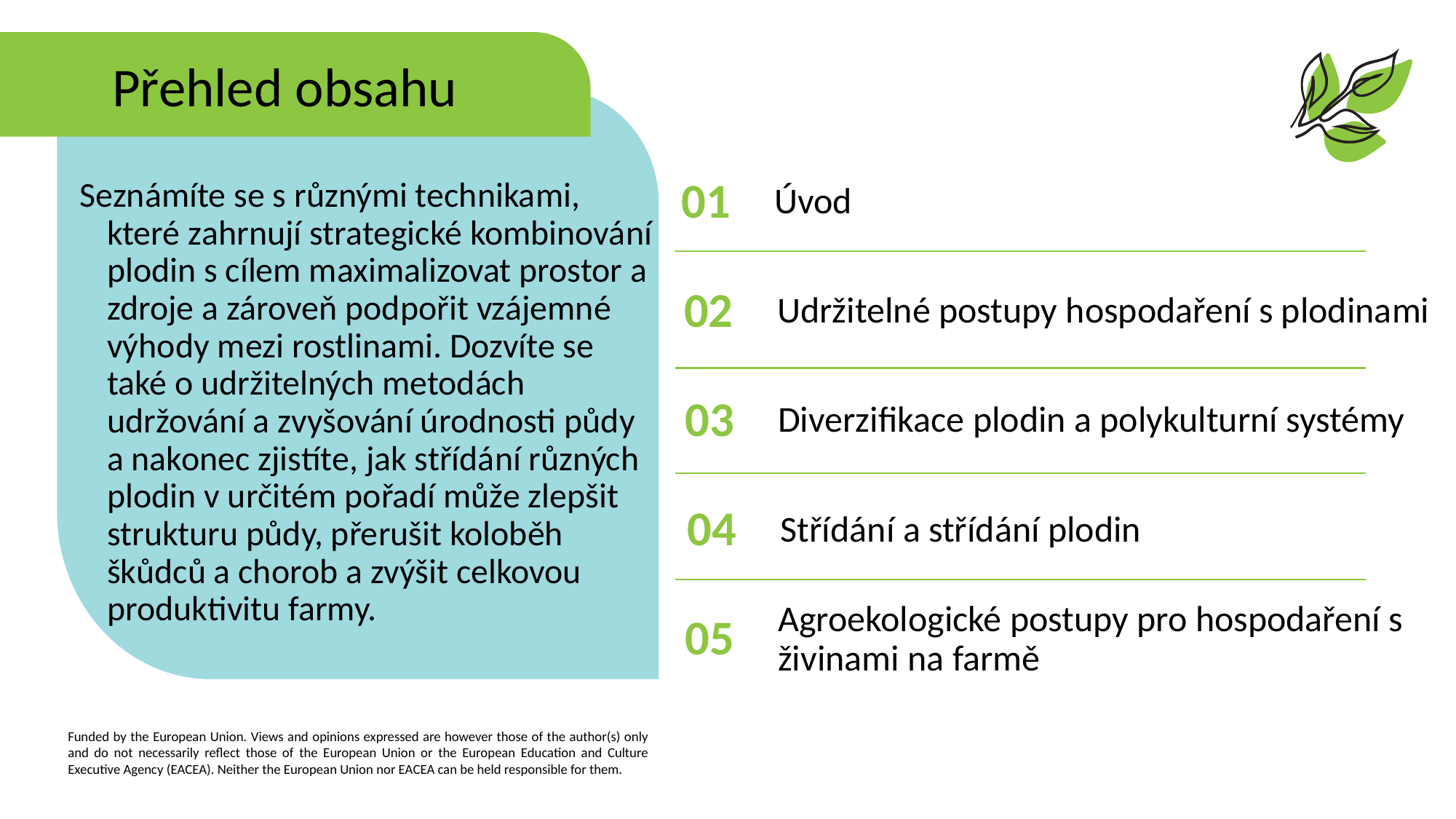

Přehled obsahu
01
Úvod
Seznámíte se s různými technikami, které zahrnují strategické kombinování plodin s cílem maximalizovat prostor a zdroje a zároveň podpořit vzájemné výhody mezi rostlinami. Dozvíte se také o udržitelných metodách udržování a zvyšování úrodnosti půdy a nakonec zjistíte, jak střídání různých plodin v určitém pořadí může zlepšit strukturu půdy, přerušit koloběh škůdců a chorob a zvýšit celkovou produktivitu farmy.
02
Udržitelné postupy hospodaření s plodinami
03
Diverzifikace plodin a polykulturní systémy
04
Střídání a střídání plodin
05
Agroekologické postupy pro hospodaření s živinami na farmě